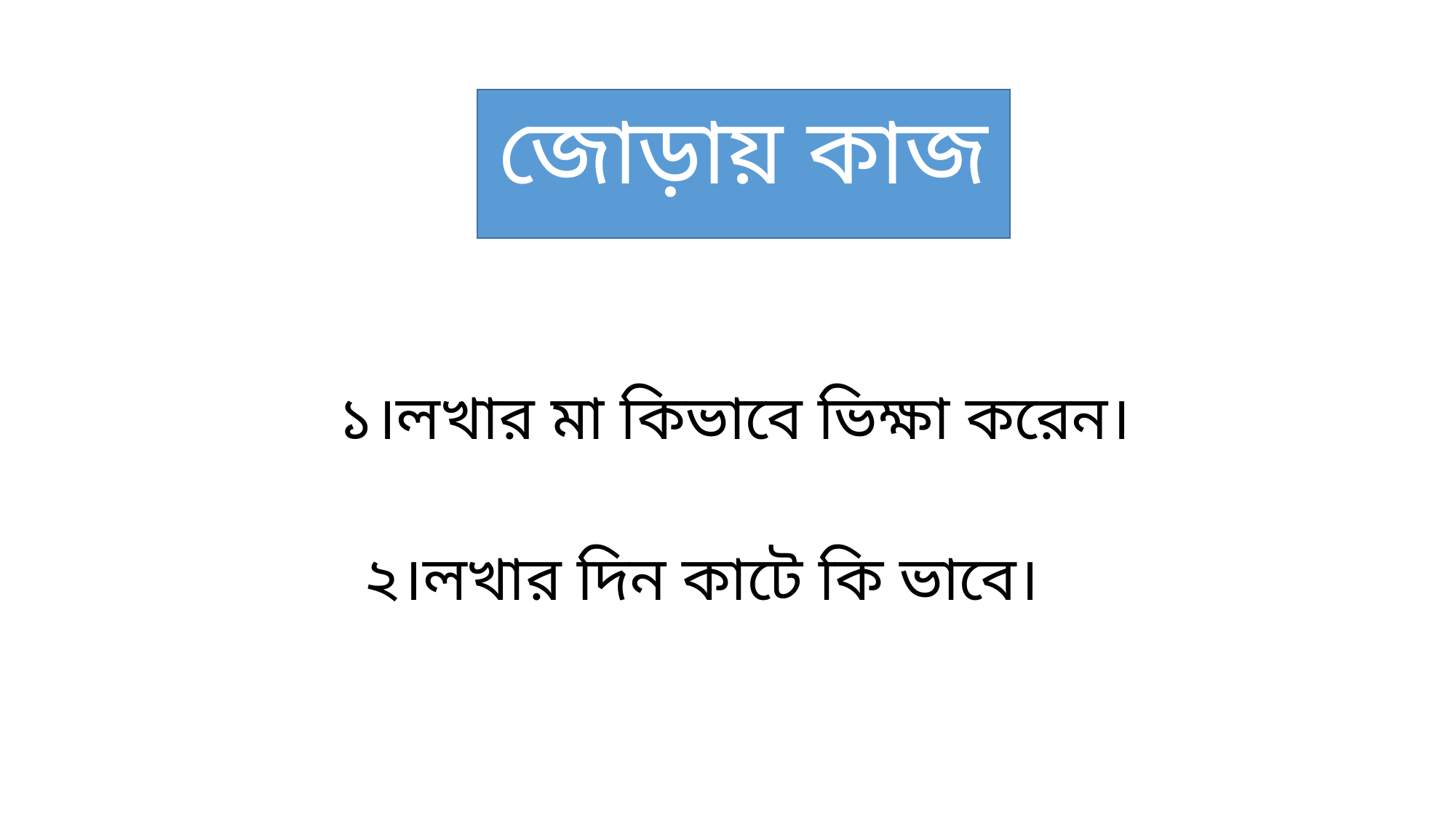

#
জোড়ায় কাজ

১।লখার মা কিভাবে ভিক্ষা করেন।

                ২।লখার দিন কাটে কি ভাবে।